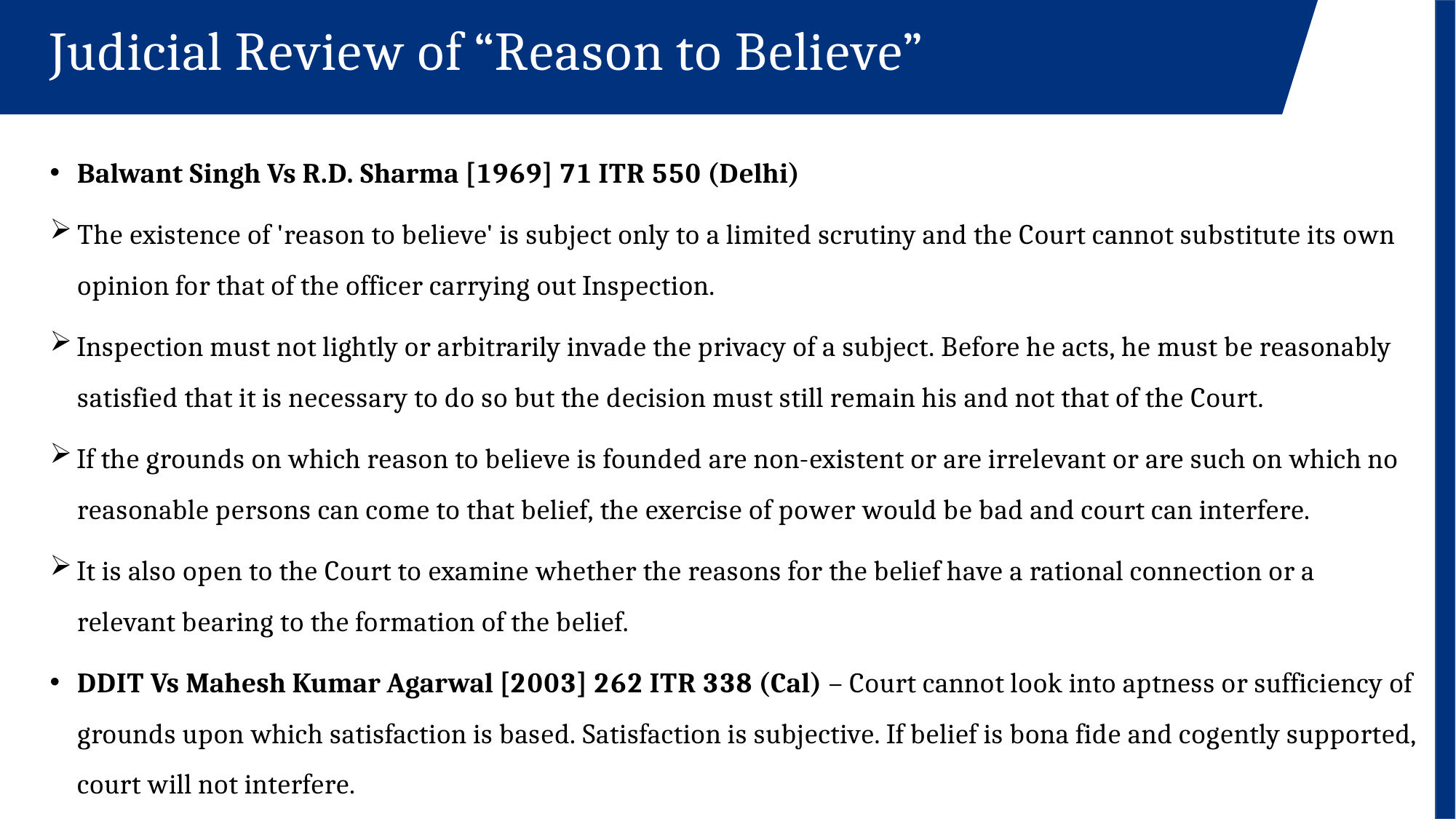

Judicial Review of “Reason to Believe”
Balwant Singh Vs R.D. Sharma [1969] 71 ITR 550 (Delhi)
The existence of 'reason to believe' is subject only to a limited scrutiny and the Court cannot substitute its own opinion for that of the officer carrying out Inspection.
Inspection must not lightly or arbitrarily invade the privacy of a subject. Before he acts, he must be reasonably satisfied that it is necessary to do so but the decision must still remain his and not that of the Court.
If the grounds on which reason to believe is founded are non-existent or are irrelevant or are such on which no reasonable persons can come to that belief, the exercise of power would be bad and court can interfere.
It is also open to the Court to examine whether the reasons for the belief have a rational connection or a relevant bearing to the formation of the belief.
DDIT Vs Mahesh Kumar Agarwal [2003] 262 ITR 338 (Cal) – Court cannot look into aptness or sufficiency of grounds upon which satisfaction is based. Satisfaction is subjective. If belief is bona fide and cogently supported, court will not interfere.